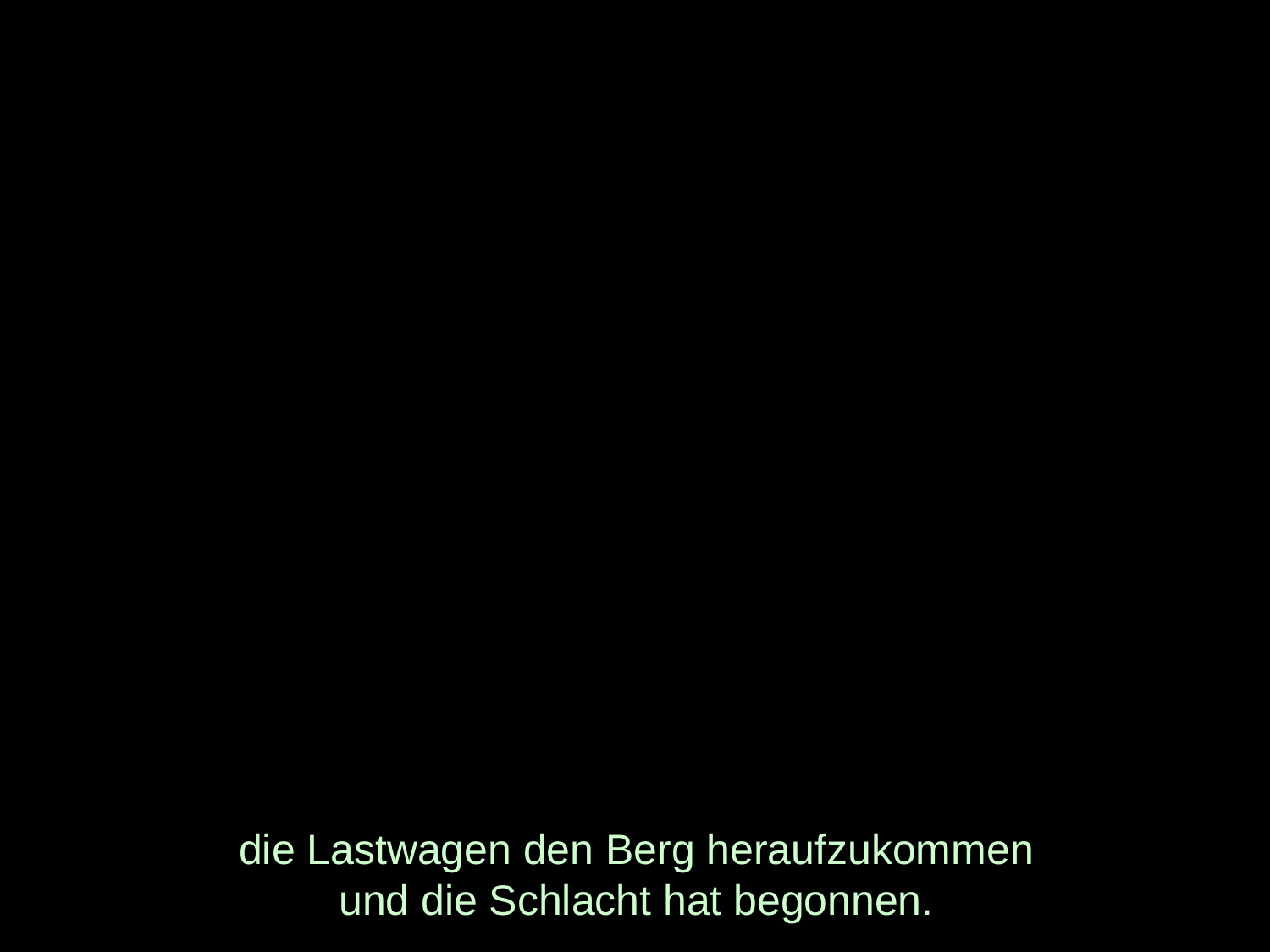

# die Lastwagen den Berg heraufzukommen und die Schlacht hat begonnen.